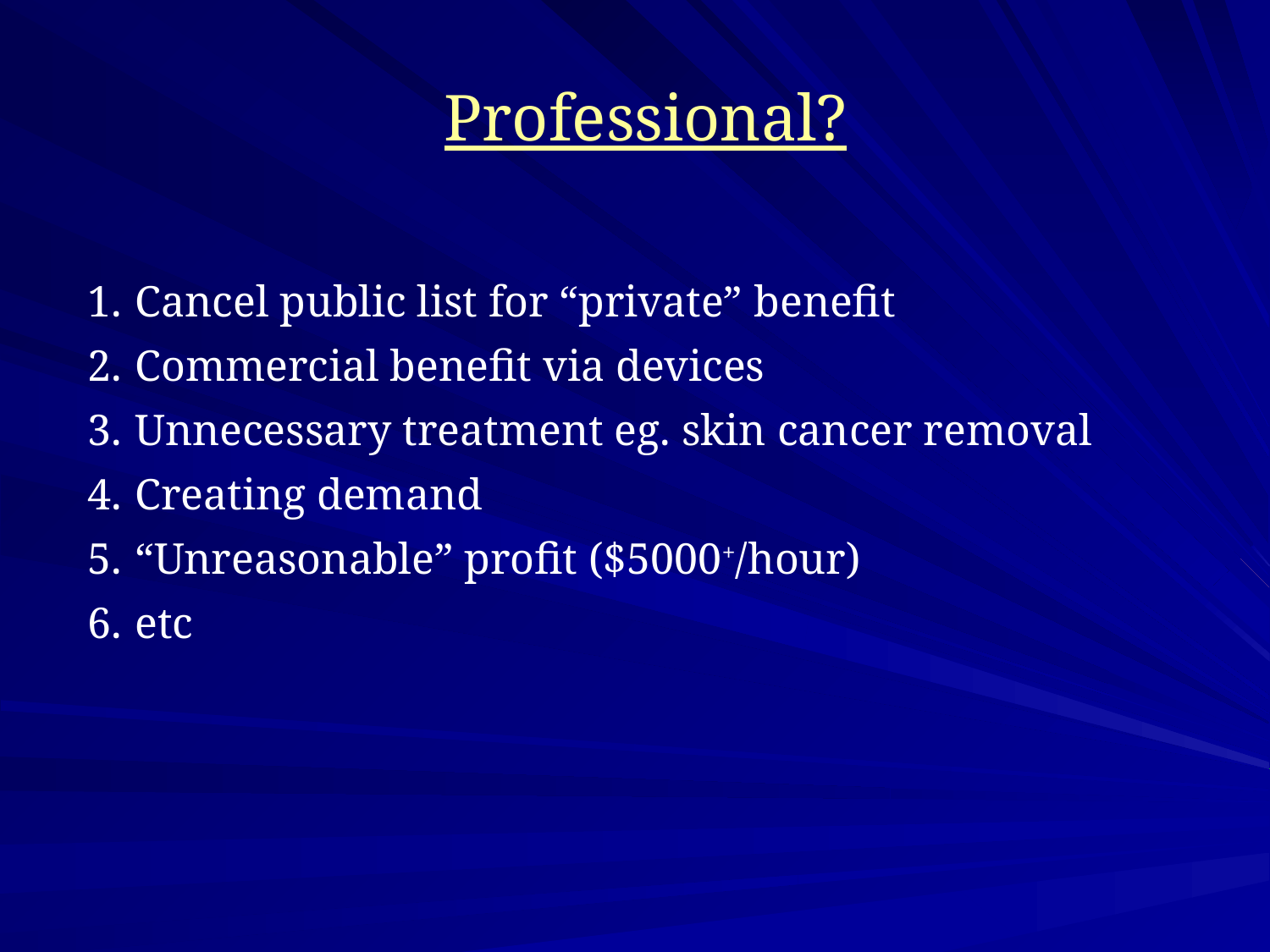

# Professional?
Cancel public list for “private” benefit
Commercial benefit via devices
Unnecessary treatment eg. skin cancer removal
Creating demand
“Unreasonable” profit ($5000+/hour)
etc